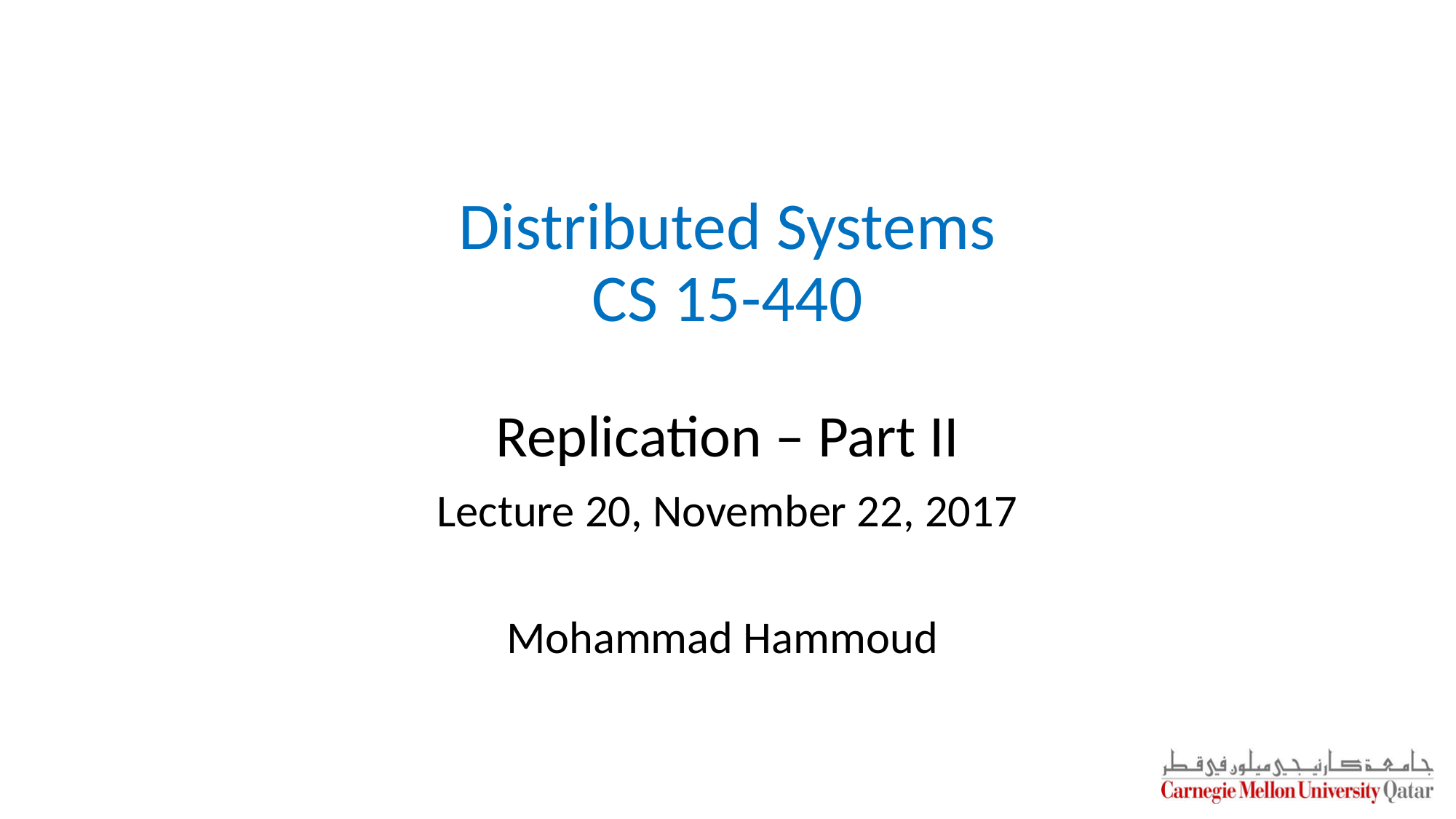

Distributed Systems
CS 15-440
Replication – Part II
Lecture 20, November 22, 2017

Mohammad Hammoud